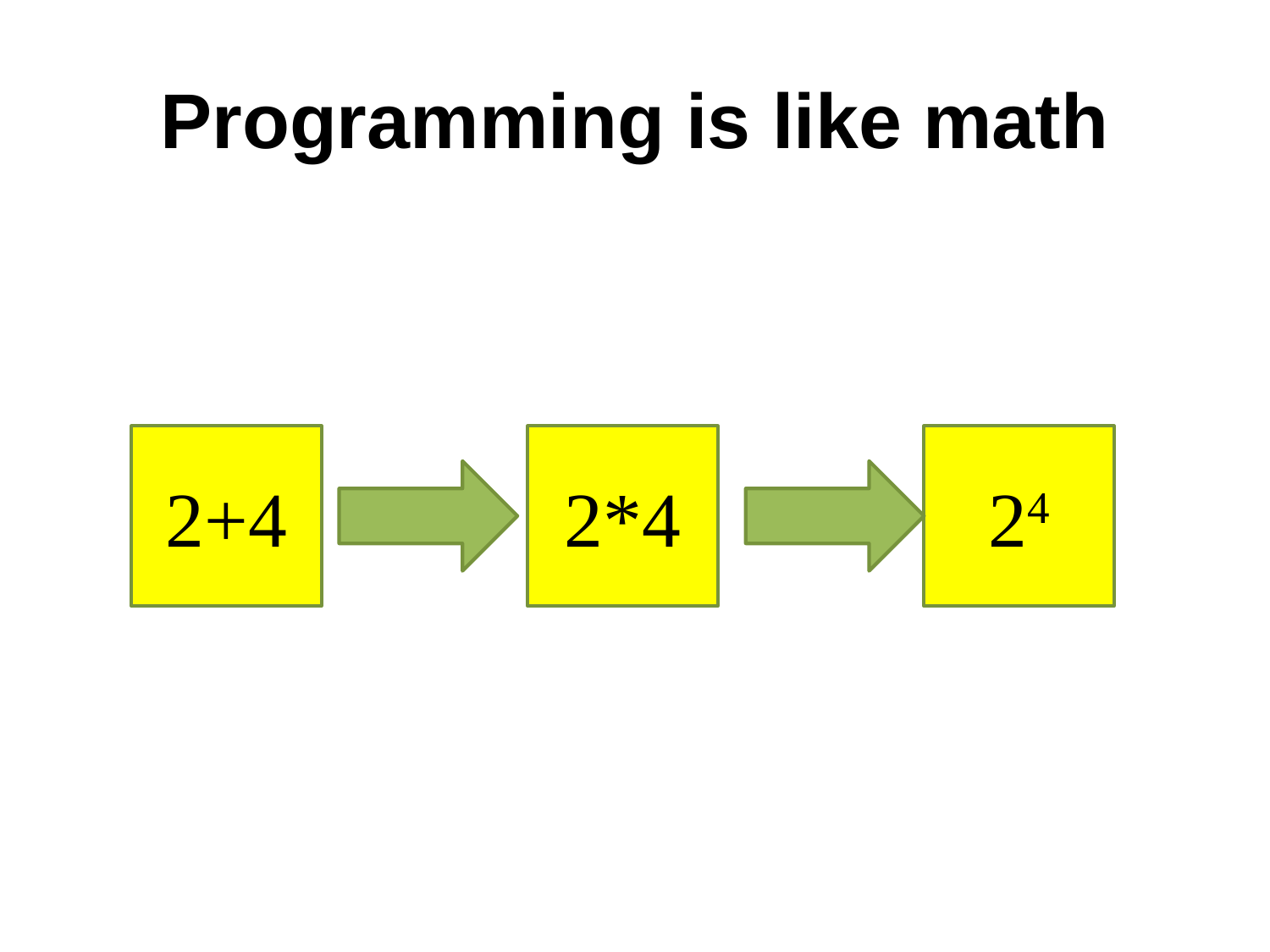

# Programming is like math

2+4
2*4
24